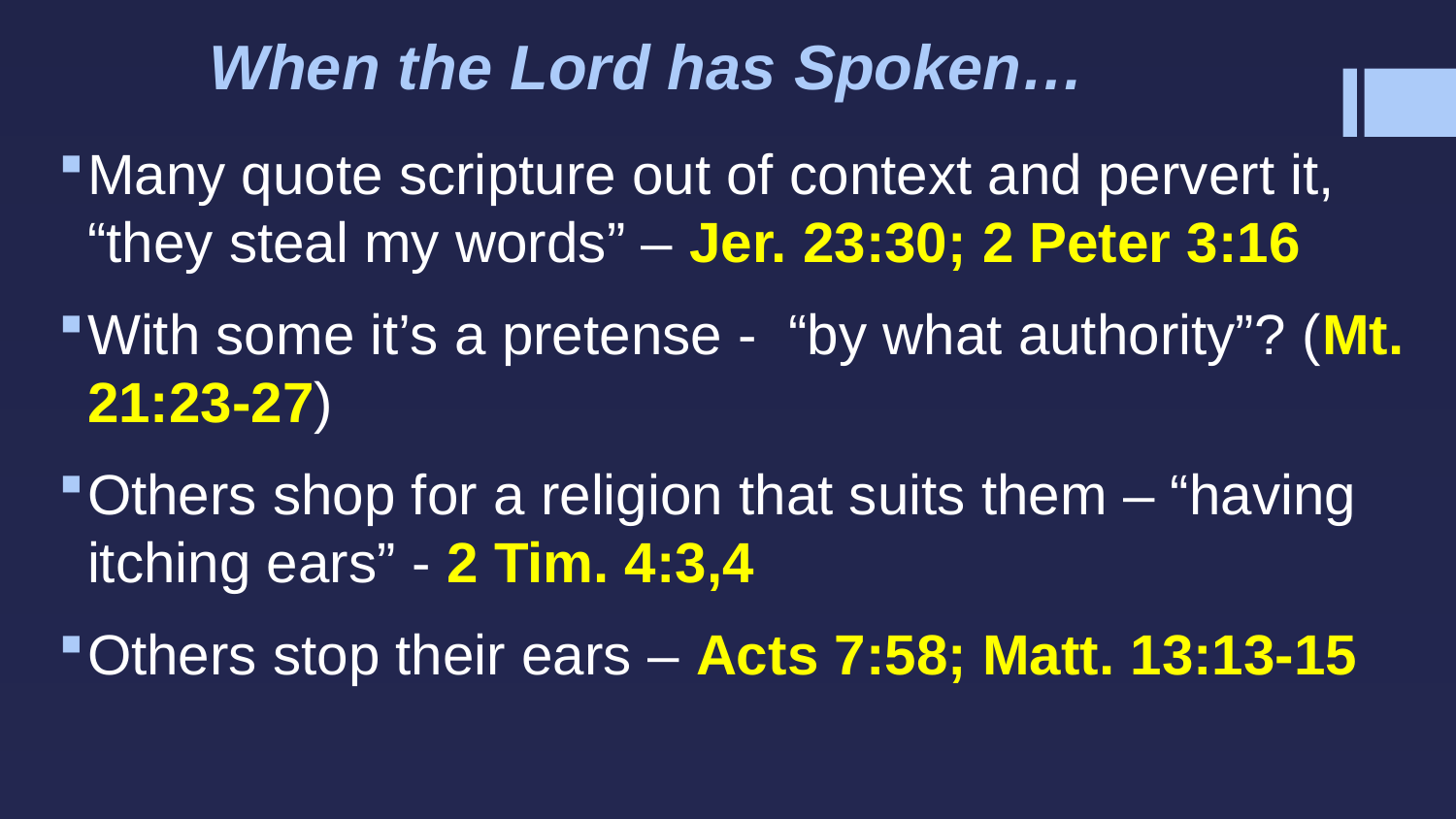

# When the Lord has Spoken…
Many quote scripture out of context and pervert it, “they steal my words” – Jer. 23:30; 2 Peter 3:16
With some it’s a pretense -  “by what authority”? (Mt. 21:23-27)
Others shop for a religion that suits them – “having itching ears” - 2 Tim. 4:3,4
Others stop their ears – Acts 7:58; Matt. 13:13-15